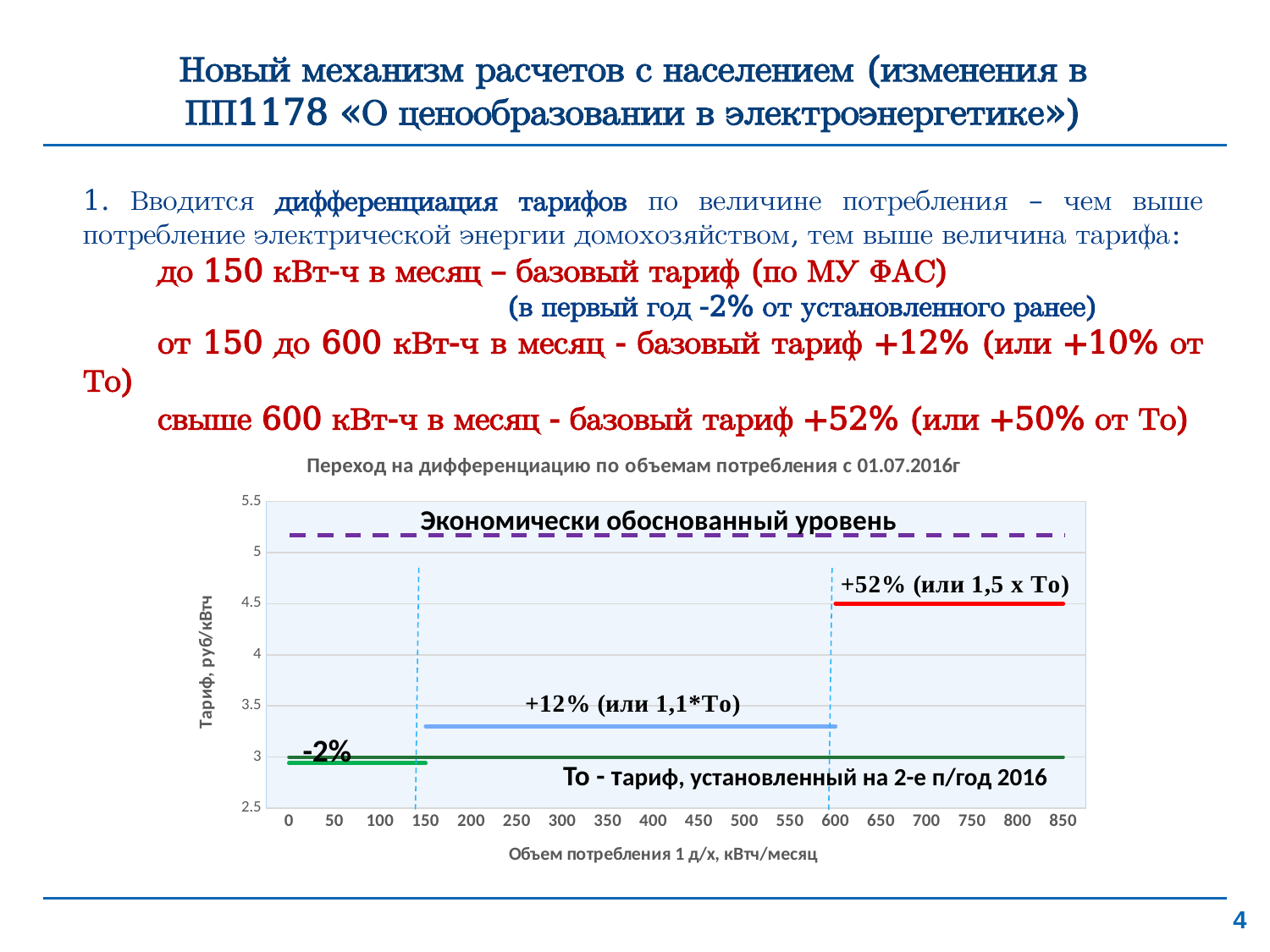

3
# Новый механизм расчетов с населением (изменения в ПП1178 «О ценообразовании в электроэнергетике»)
1. Вводится дифференциация тарифов по величине потребления – чем выше потребление электрической энергии домохозяйством, тем выше величина тарифа:
до 150 кВт-ч в месяц – базовый тариф (по МУ ФАС)
(в первый год -2% от установленного ранее)
от 150 до 600 кВт-ч в месяц - базовый тариф +12% (или +10% от То)
свыше 600 кВт-ч в месяц - базовый тариф +52% (или +50% от То)

### Chart: Переход на дифференциацию по объемам потребления с 01.07.2016г

| Category |  |  |  |  |
|---|---|---|---|---|
| 0 | 2.94 | 3.0 | None | None |
| 50 | 2.94 | 3.0 | None | None |
| 100 | 2.94 | 3.0 | None | None |
| 150 | 2.94 | 3.0 | 3.3000000000000003 | None |
| 200 | None | 3.0 | 3.3000000000000003 | None |
| 250 | None | 3.0 | 3.3000000000000003 | None |
| 300 | None | 3.0 | 3.3000000000000003 | None |
| 350 | None | 3.0 | 3.3000000000000003 | None |
| 400 | None | 3.0 | 3.3000000000000003 | None |
| 450 | None | 3.0 | 3.3000000000000003 | None |
| 500 | None | 3.0 | 3.3000000000000003 | None |
| 550 | None | 3.0 | 3.3000000000000003 | None |
| 600 | None | 3.0 | 3.3000000000000003 | 4.5 |
| 650 | None | 3.0 | None | 4.5 |
| 700 | None | 3.0 | None | 4.5 |
| 750 | None | 3.0 | None | 4.5 |
| 800 | None | 3.0 | None | 4.5 |
| 850 | None | 3.0 | None | 4.5 |
Экономически обоснованный уровень
-2%
То - тариф, установленный на 2-е п/год 2016
4